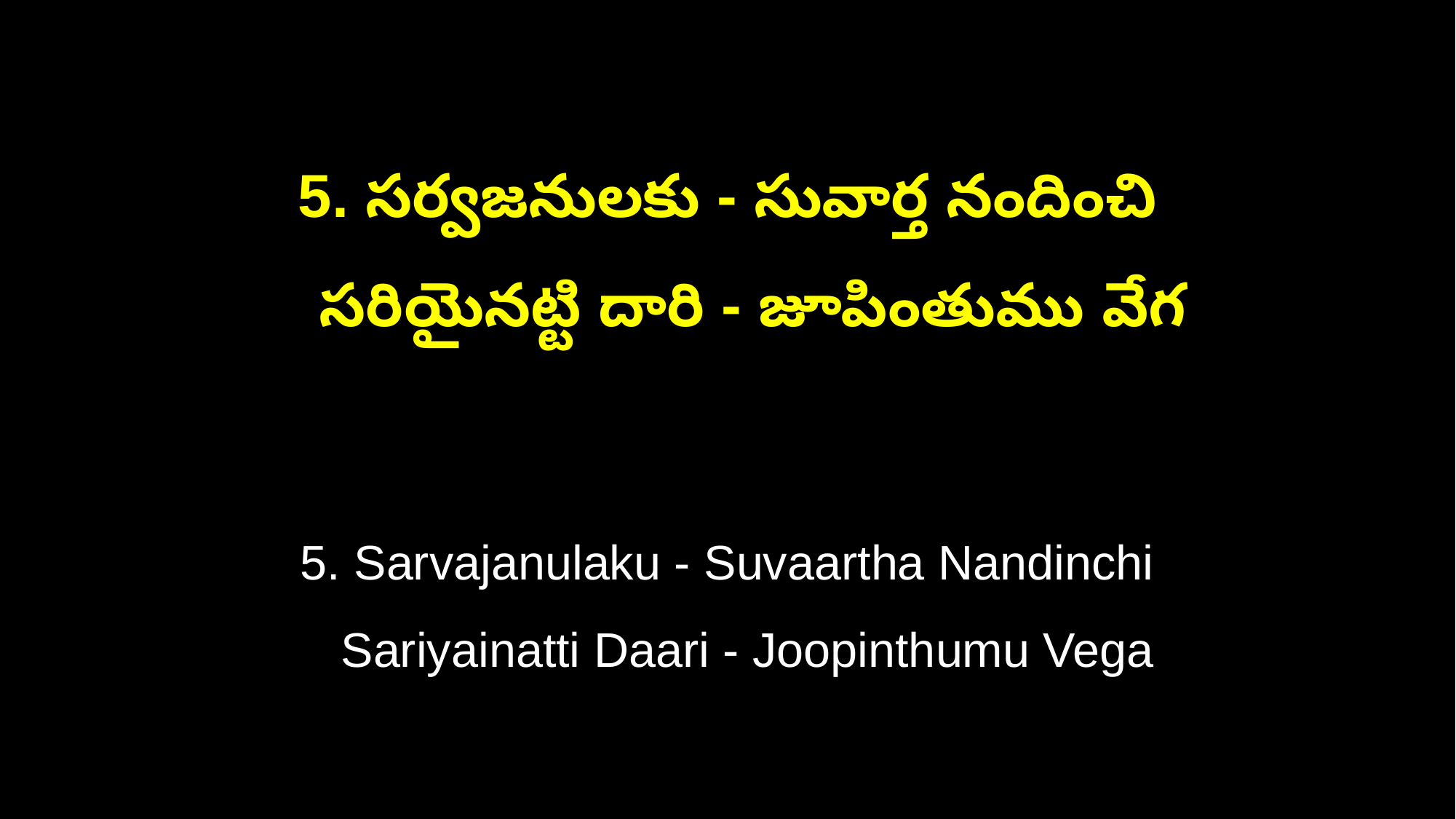

5. సర్వజనులకు - సువార్త నందించి
   సరియైనట్టి దారి - జూపింతుము వేగ
5. Sarvajanulaku - Suvaartha Nandinchi
   Sariyainatti Daari - Joopinthumu Vega